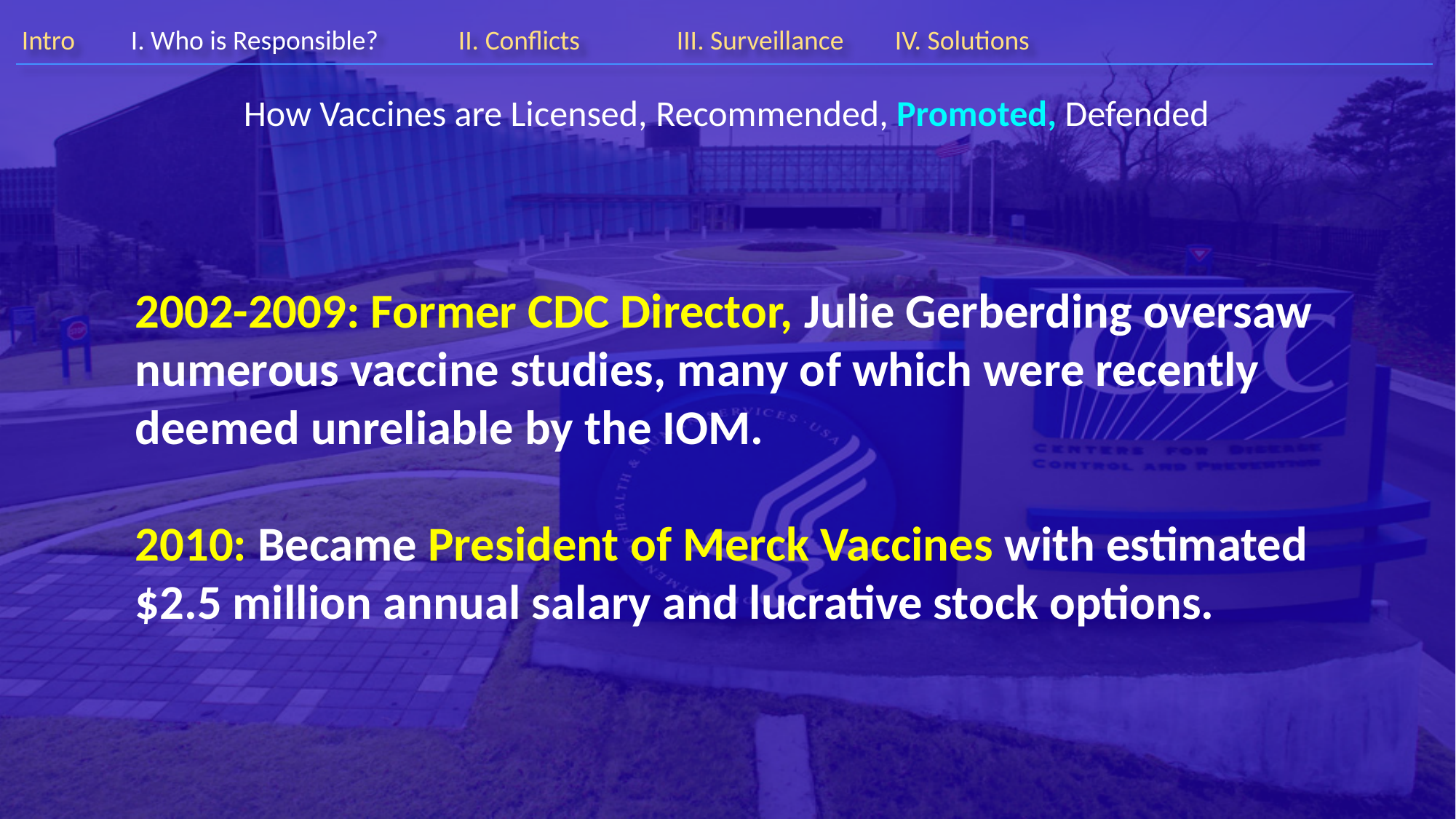

22
How Vaccines are Licensed, Recommended, Promoted, Defended
2002-2009: Former CDC Director, Julie Gerberding oversaw numerous vaccine studies, many of which were recently deemed unreliable by the IOM.

2010: Became President of Merck Vaccines with estimated $2.5 million annual salary and lucrative stock options.